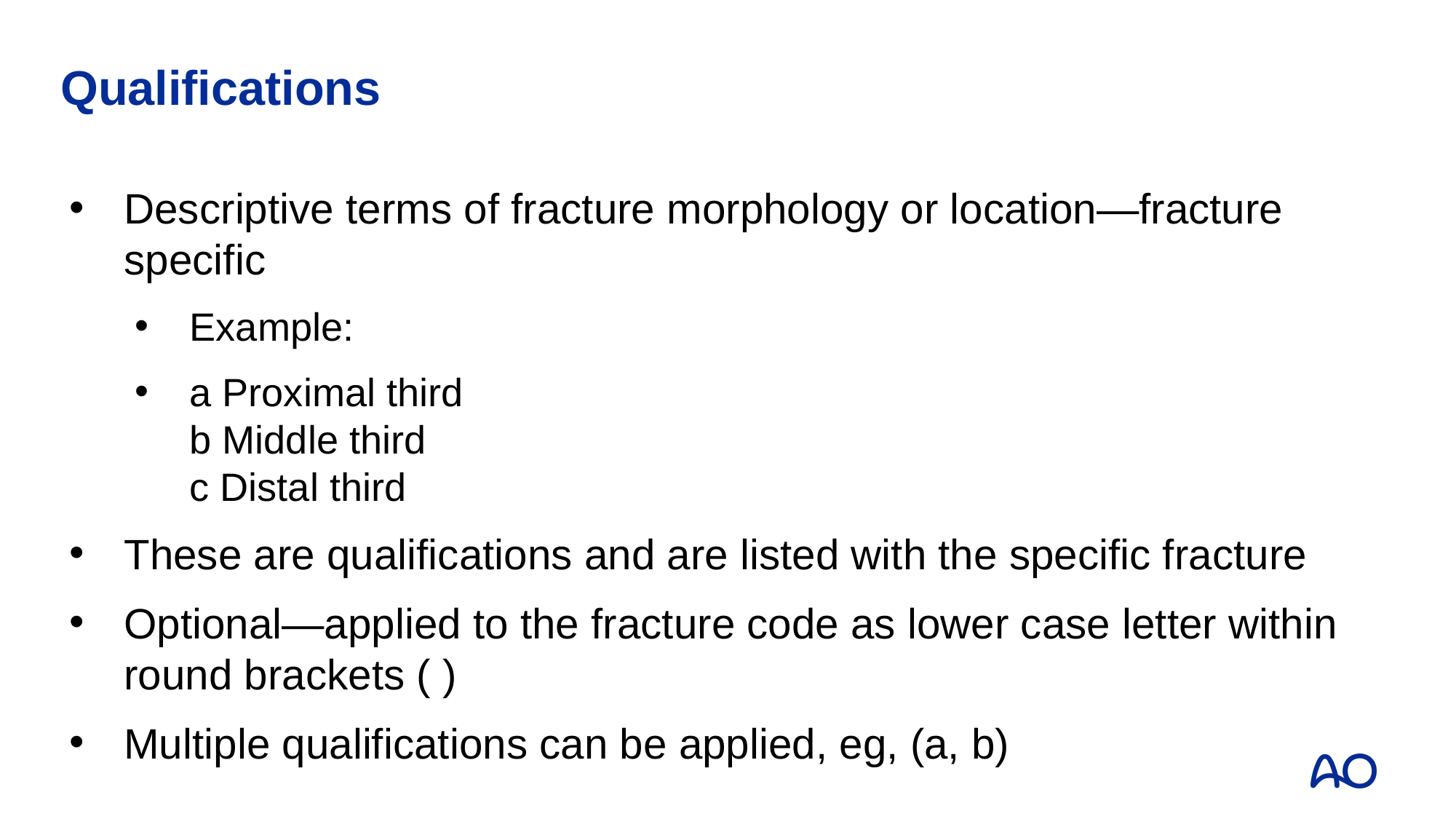

# Qualifications
Descriptive terms of fracture morphology or location—fracture specific
Example:
a Proximal third
b Middle third
c Distal third
These are qualifications and are listed with the specific fracture
Optional—applied to the fracture code as lower case letter within
round brackets ( )
Multiple qualifications can be applied, eg, (a, b)